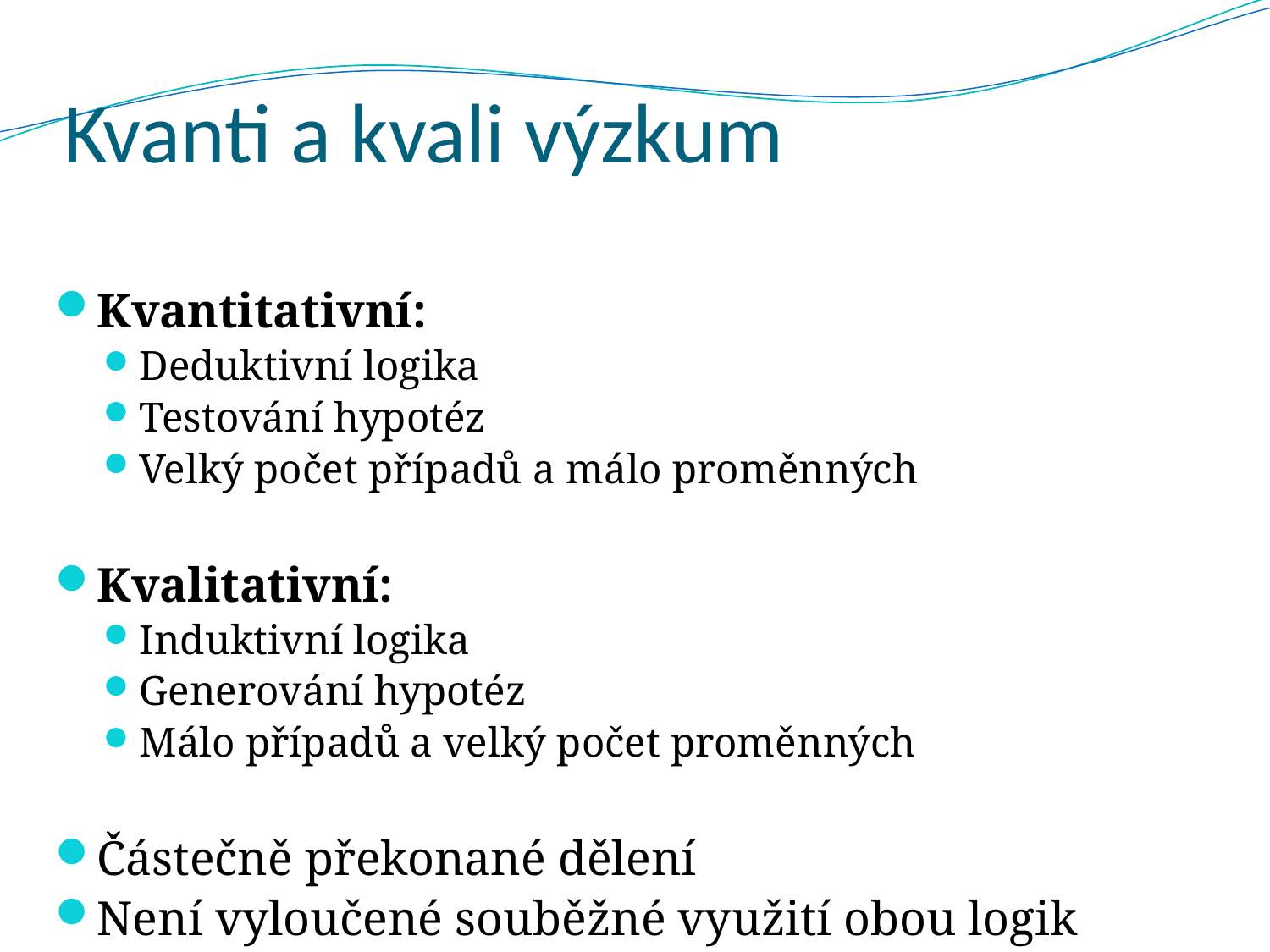

# Kvanti a kvali výzkum

Kvantitativní:
Deduktivní logika
Testování hypotéz
Velký počet případů a málo proměnných

Kvalitativní:
Induktivní logika
Generování hypotéz
Málo případů a velký počet proměnných

Částečně překonané dělení
Není vyloučené souběžné využití obou logik